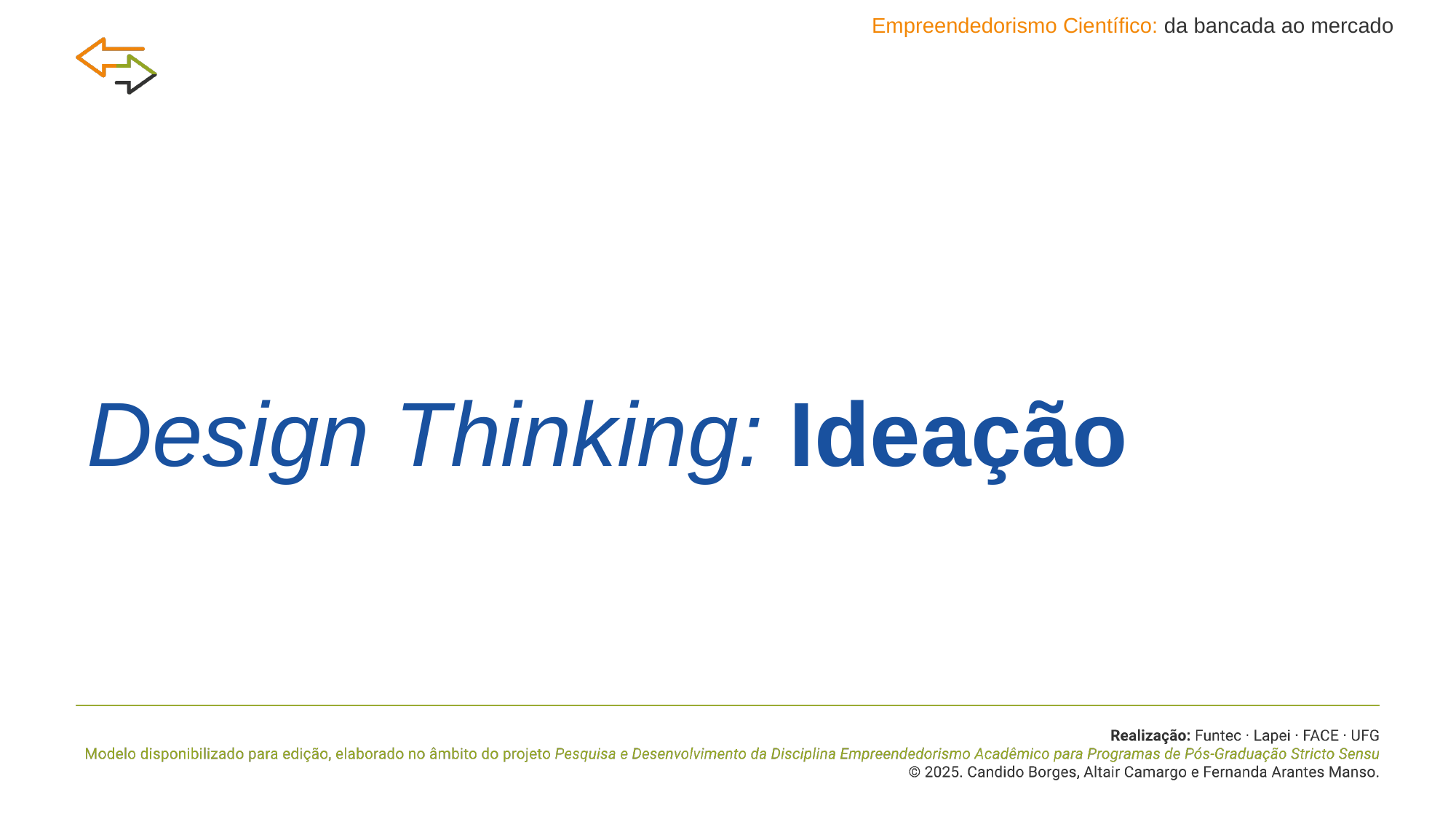

Empreendedorismo Científico: da bancada ao mercado
# Design Thinking: Ideação